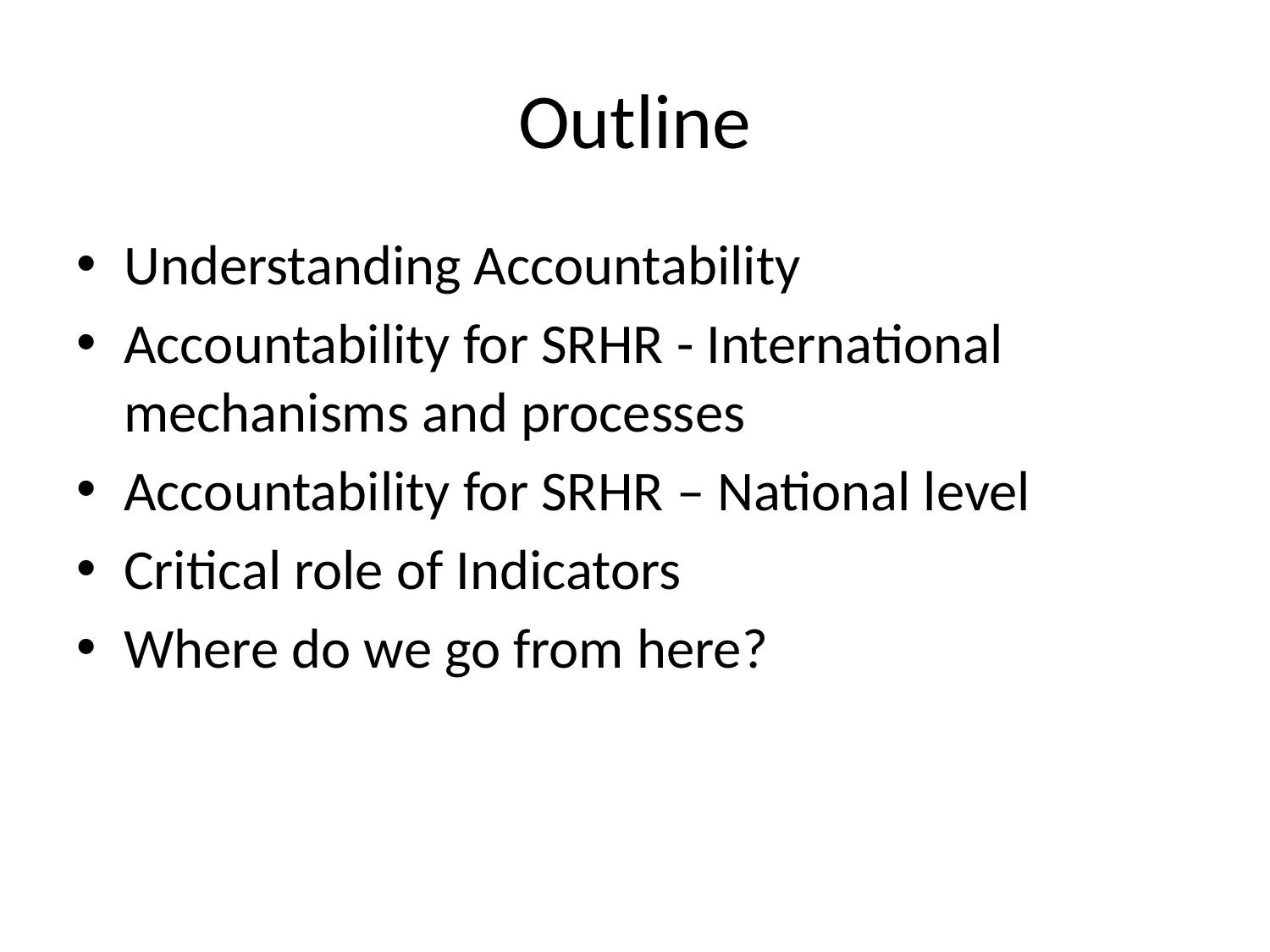

# Outline
Understanding Accountability
Accountability for SRHR - International mechanisms and processes
Accountability for SRHR – National level
Critical role of Indicators
Where do we go from here?